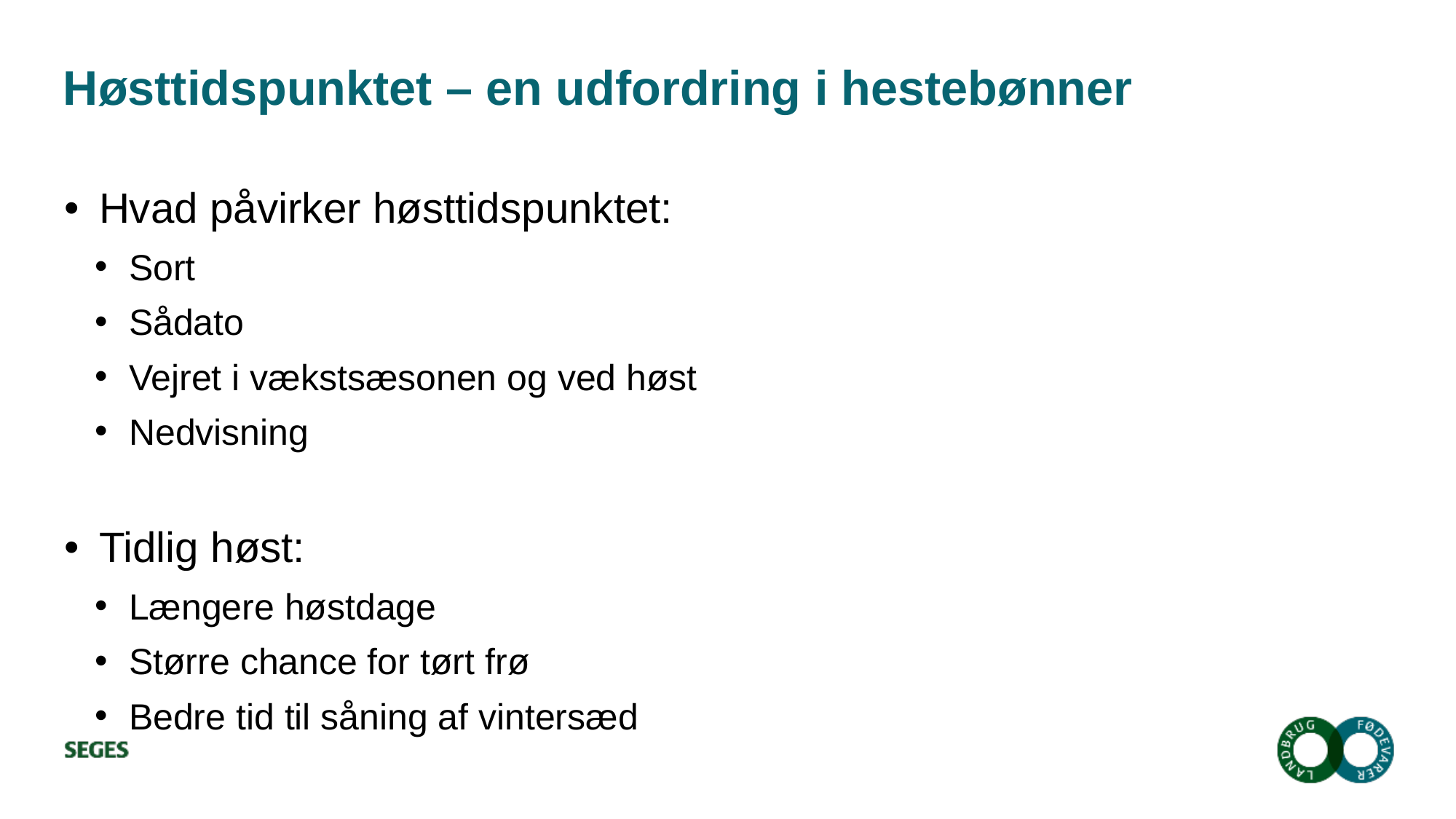

# Høsttidspunktet – en udfordring i hestebønner
Hvad påvirker høsttidspunktet:
Sort
Sådato
Vejret i vækstsæsonen og ved høst
Nedvisning

Tidlig høst:
Længere høstdage
Større chance for tørt frø
Bedre tid til såning af vintersæd